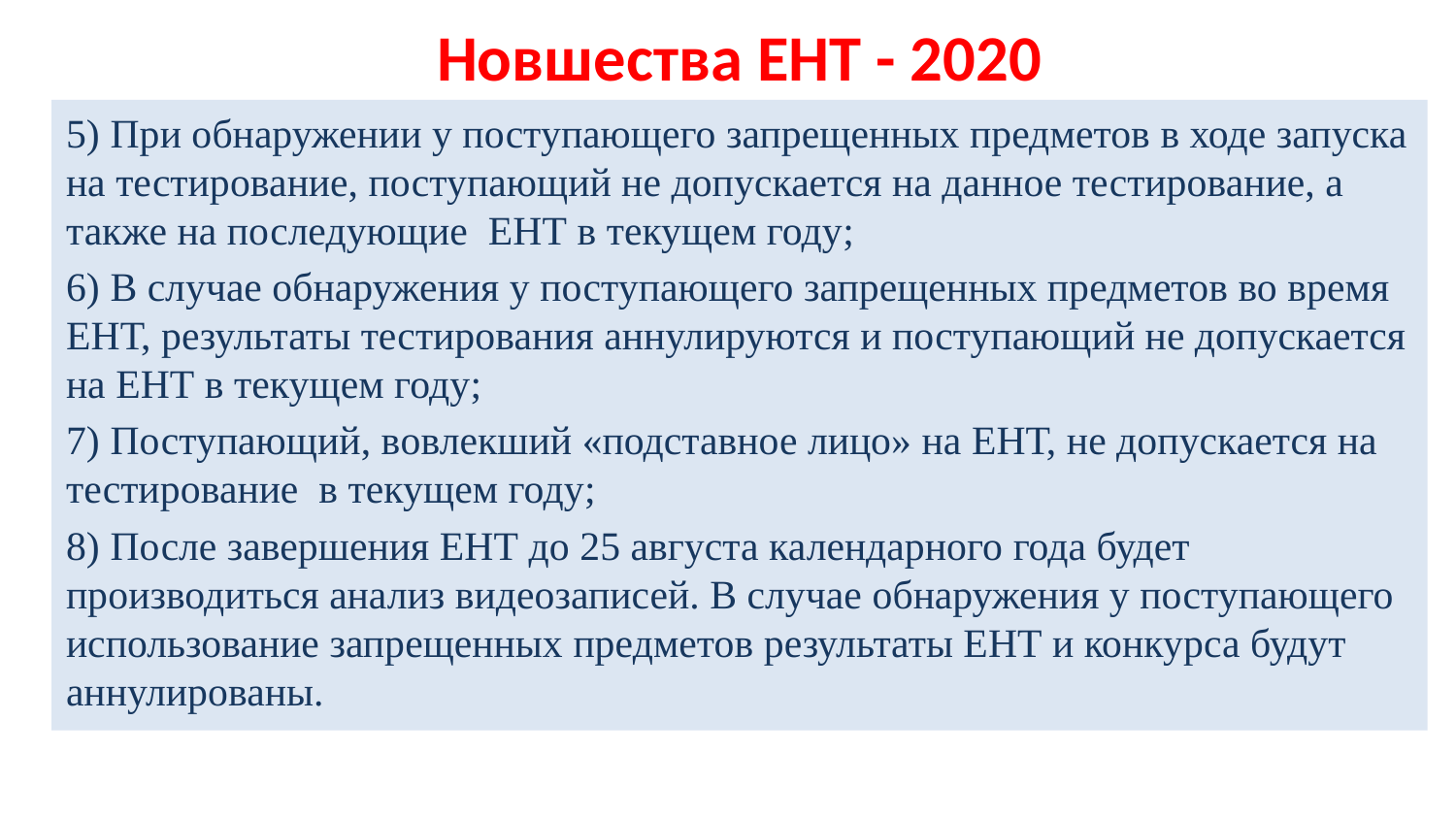

# Новшества ЕНТ - 2020
5) При обнаружении у поступающего запрещенных предметов в ходе запуска на тестирование, поступающий не допускается на данное тестирование, а также на последующие  ЕНТ в текущем году;
6) В случае обнаружения у поступающего запрещенных предметов во время ЕНТ, результаты тестирования аннулируются и поступающий не допускается на ЕНТ в текущем году;
7) Поступающий, вовлекший «подставное лицо» на ЕНТ, не допускается на тестирование  в текущем году;
8) После завершения ЕНТ до 25 августа календарного года будет производиться анализ видеозаписей. В случае обнаружения у поступающего использование запрещенных предметов результаты ЕНТ и конкурса будут аннулированы.